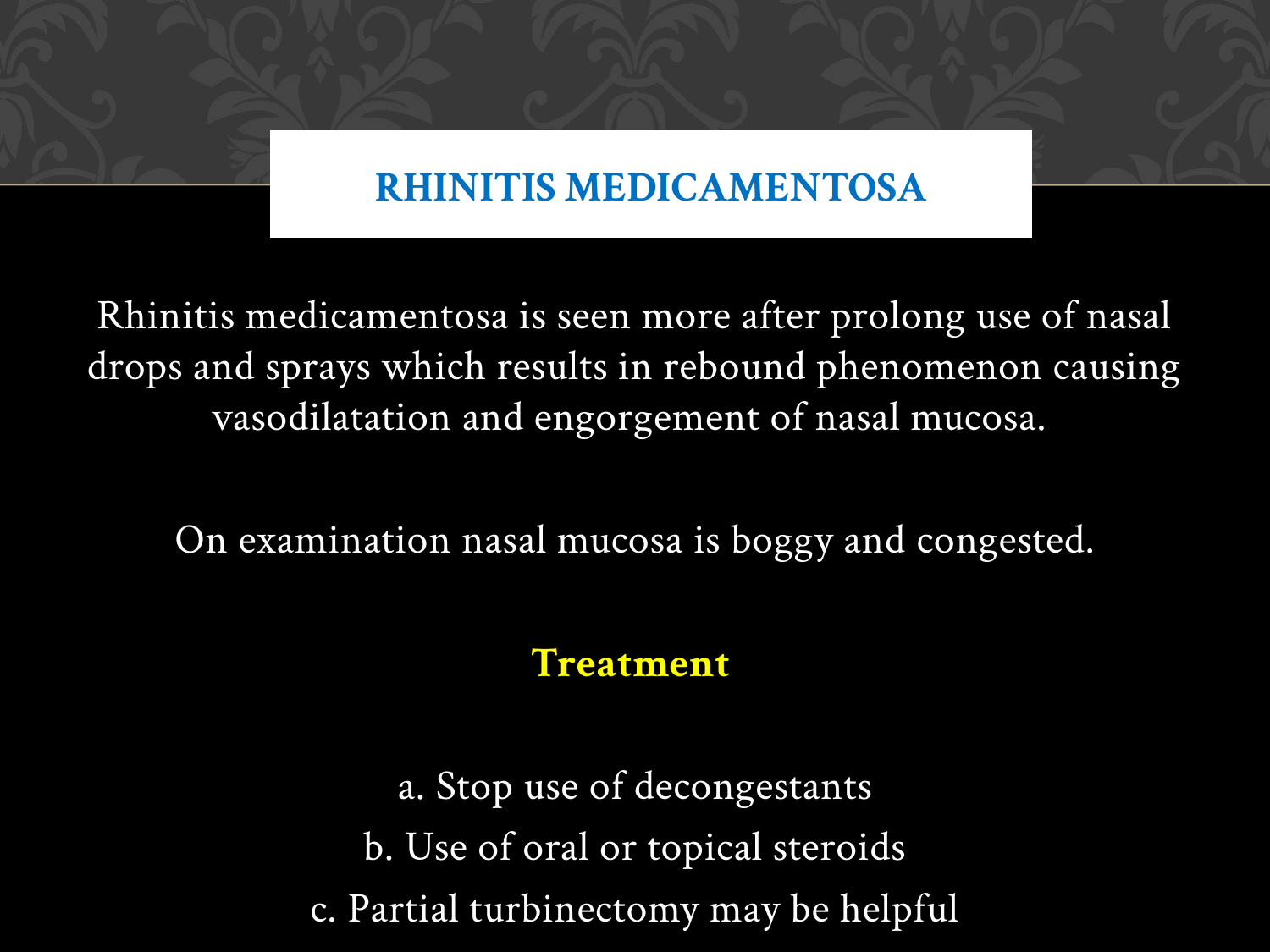

# Rhinitis Medicamentosa
Rhinitis medicamentosa is seen more after prolong use of nasal drops and sprays which results in rebound phenomenon causing vasodilatation and engorgement of nasal mucosa.

On examination nasal mucosa is boggy and congested.

Treatment

a. Stop use of decongestants
b. Use of oral or topical steroids
c. Partial turbinectomy may be helpful